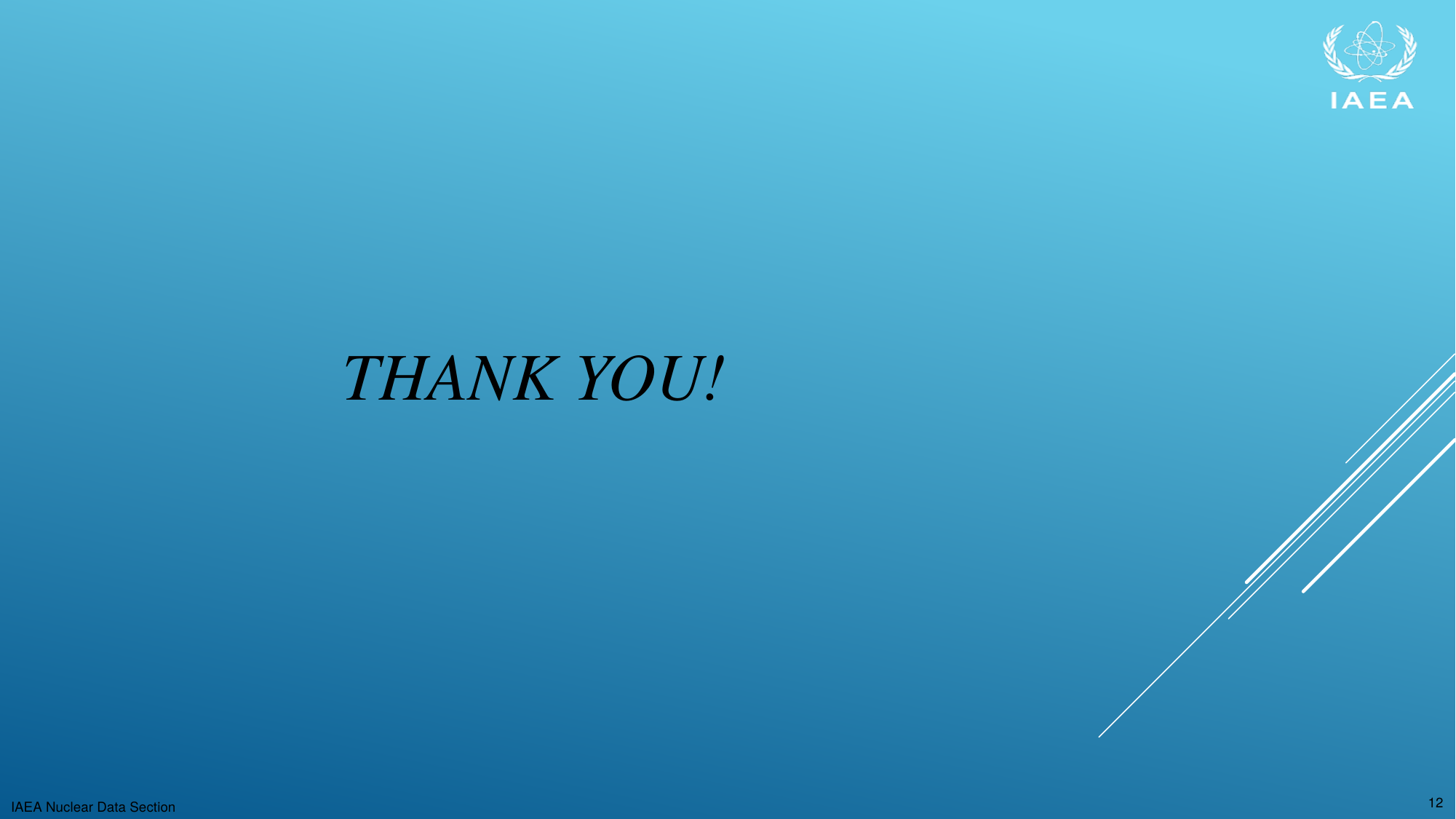

# Thank you!
IAEA Nuclear Data Section
12